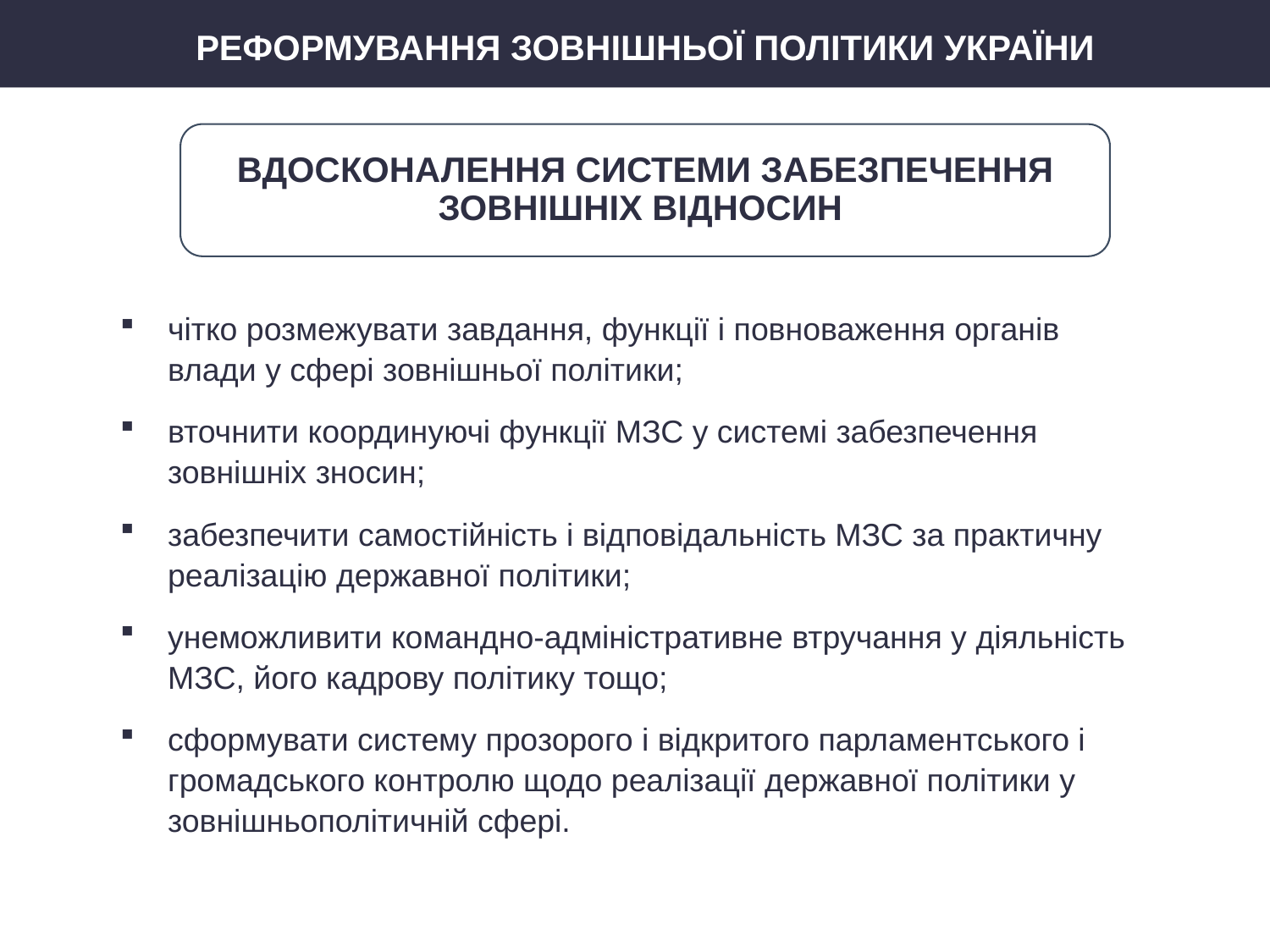

РЕФОРМУВАННЯ ЗОВНІШНЬОЇ ПОЛІТИКИ УКРАЇНИ

ВДОСКОНАЛЕННЯ СИСТЕМИ ЗАБЕЗПЕЧЕННЯ ЗОВНІШНІХ ВІДНОСИН
чітко розмежувати завдання, функції і повноваження органів влади у сфері зовнішньої політики;
вточнити координуючі функції МЗС у системі забезпечення зовнішніх зносин;
забезпечити самостійність і відповідальність МЗС за практичну реалізацію державної політики;
унеможливити командно-адміністративне втручання у діяльність МЗС, його кадрову політику тощо;
сформувати систему прозорого і відкритого парламентського і громадського контролю щодо реалізації державної політики у зовнішньополітичній сфері.